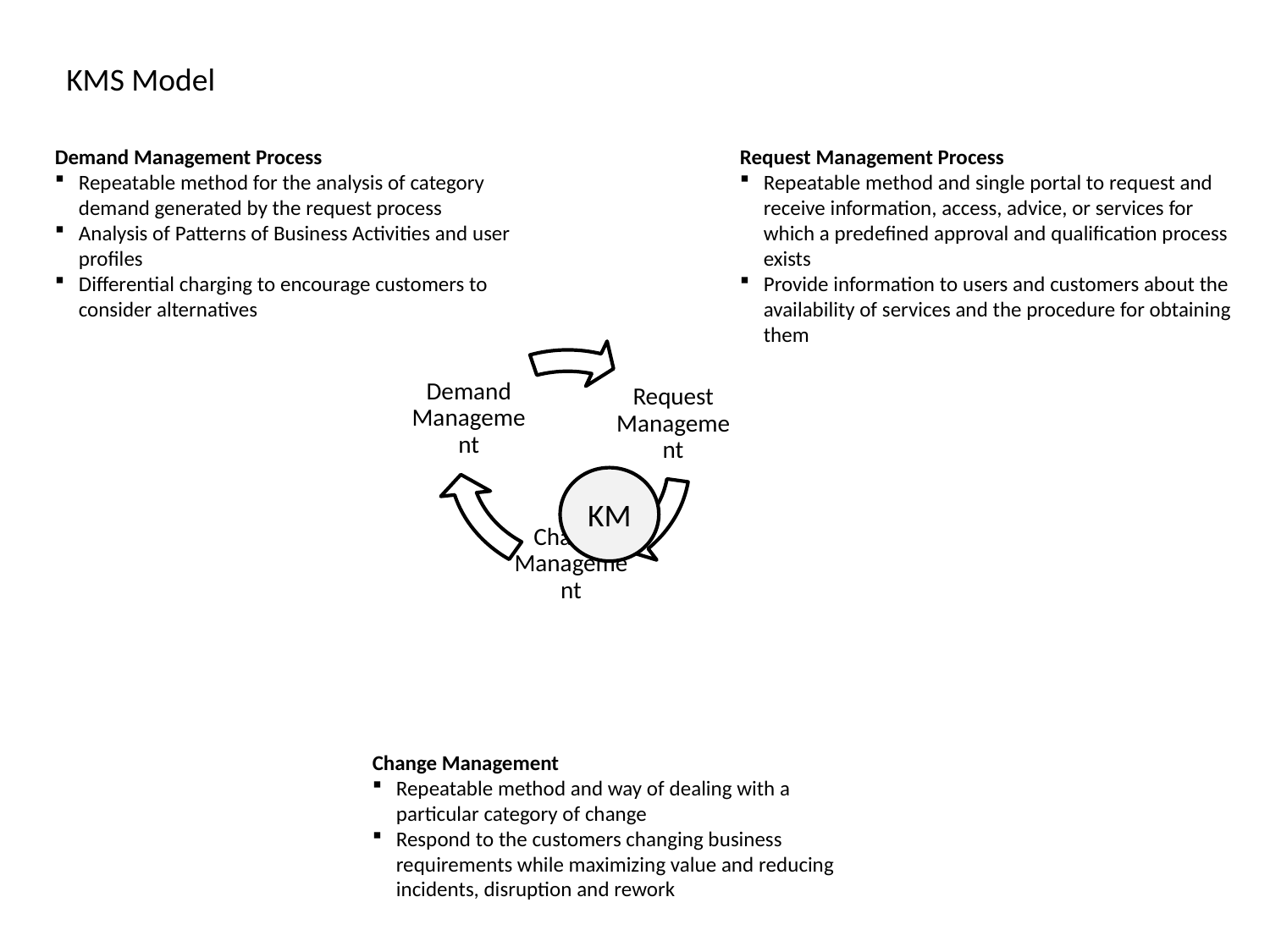

KMS Model
Demand Management Process
Repeatable method for the analysis of category demand generated by the request process
Analysis of Patterns of Business Activities and user profiles
Differential charging to encourage customers to consider alternatives
Request Management Process
Repeatable method and single portal to request and receive information, access, advice, or services for which a predefined approval and qualification process exists
Provide information to users and customers about the availability of services and the procedure for obtaining them
Request Management
Change Management
Demand Management
KM
Change Management
Repeatable method and way of dealing with a particular category of change
Respond to the customers changing business requirements while maximizing value and reducing incidents, disruption and rework